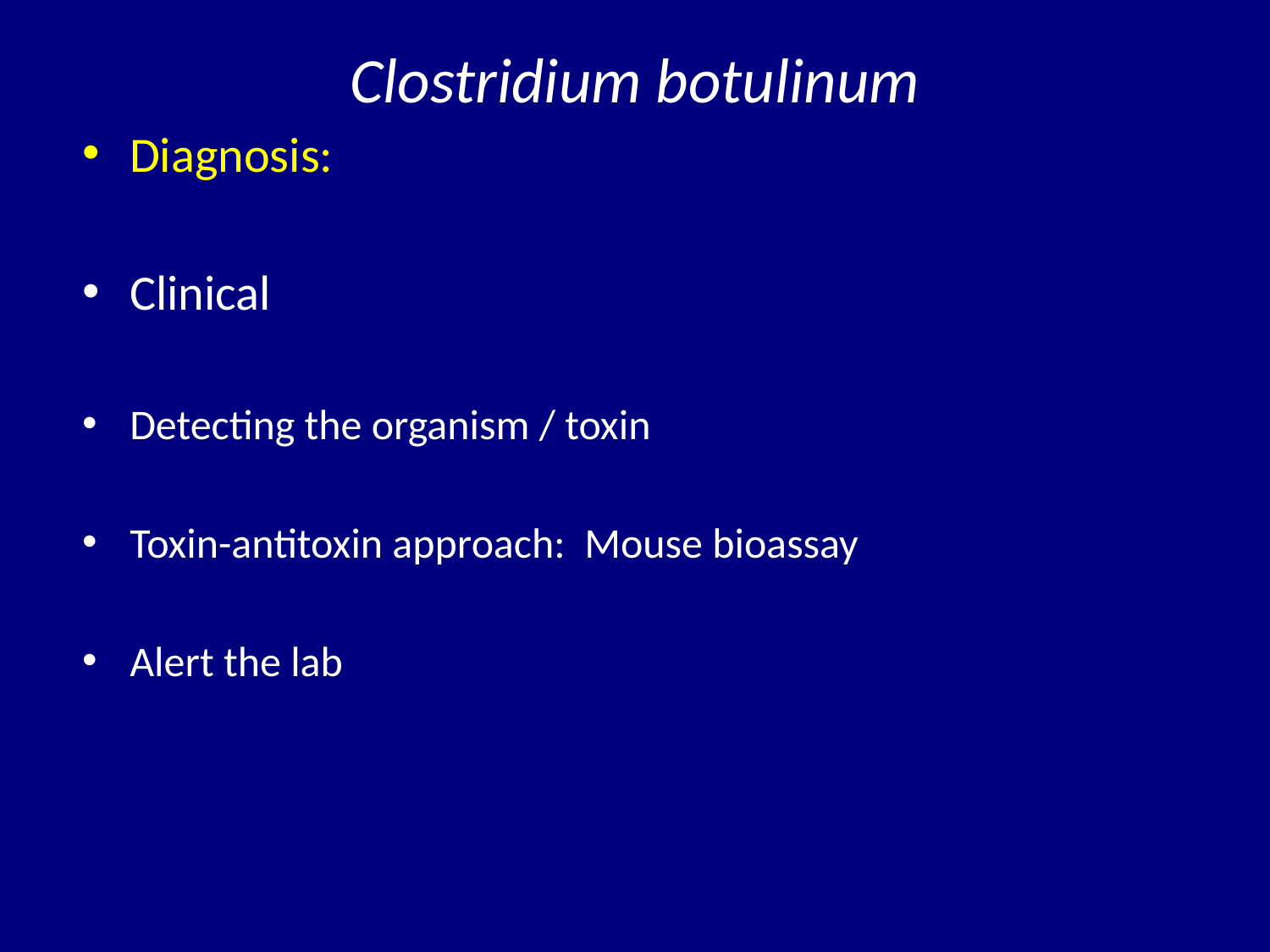

# Clostridium botulinum
Diagnosis:

Clinical

Detecting the organism / toxin

Toxin-antitoxin approach:  Mouse bioassay

Alert the lab